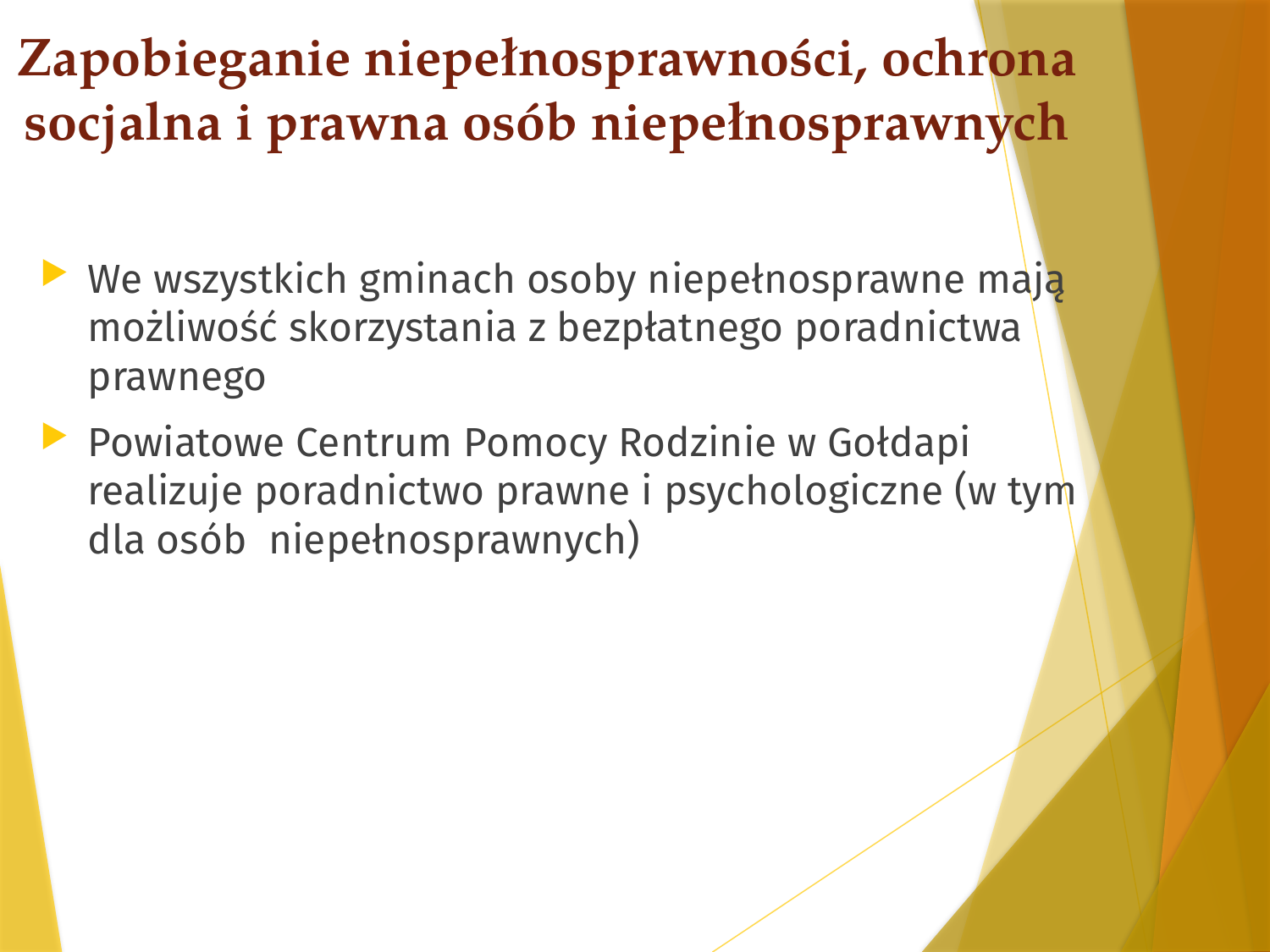

# Zapobieganie niepełnosprawności, ochrona socjalna i prawna osób niepełnosprawnych
We wszystkich gminach osoby niepełnosprawne mają możliwość skorzystania z bezpłatnego poradnictwa  prawnego
Powiatowe Centrum Pomocy Rodzinie w Gołdapi realizuje poradnictwo prawne i psychologiczne (w tym dla osób  niepełnosprawnych)